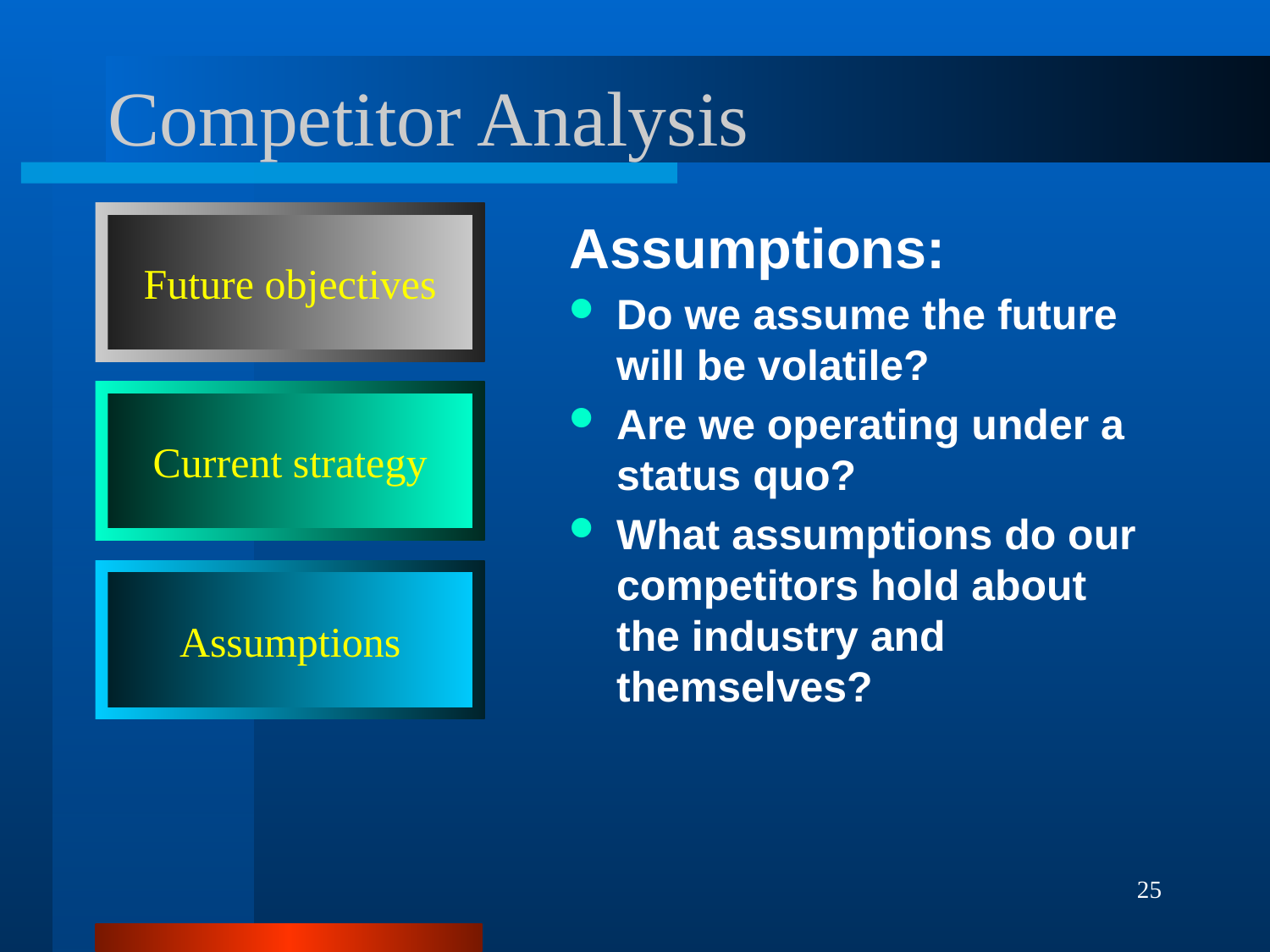

# Competitor Analysis

Future objectives
Assumptions:
Do we assume the future will be volatile?
Are we operating under a status quo?
What assumptions do our competitors hold about the industry and themselves?

Current strategy

Assumptions
25